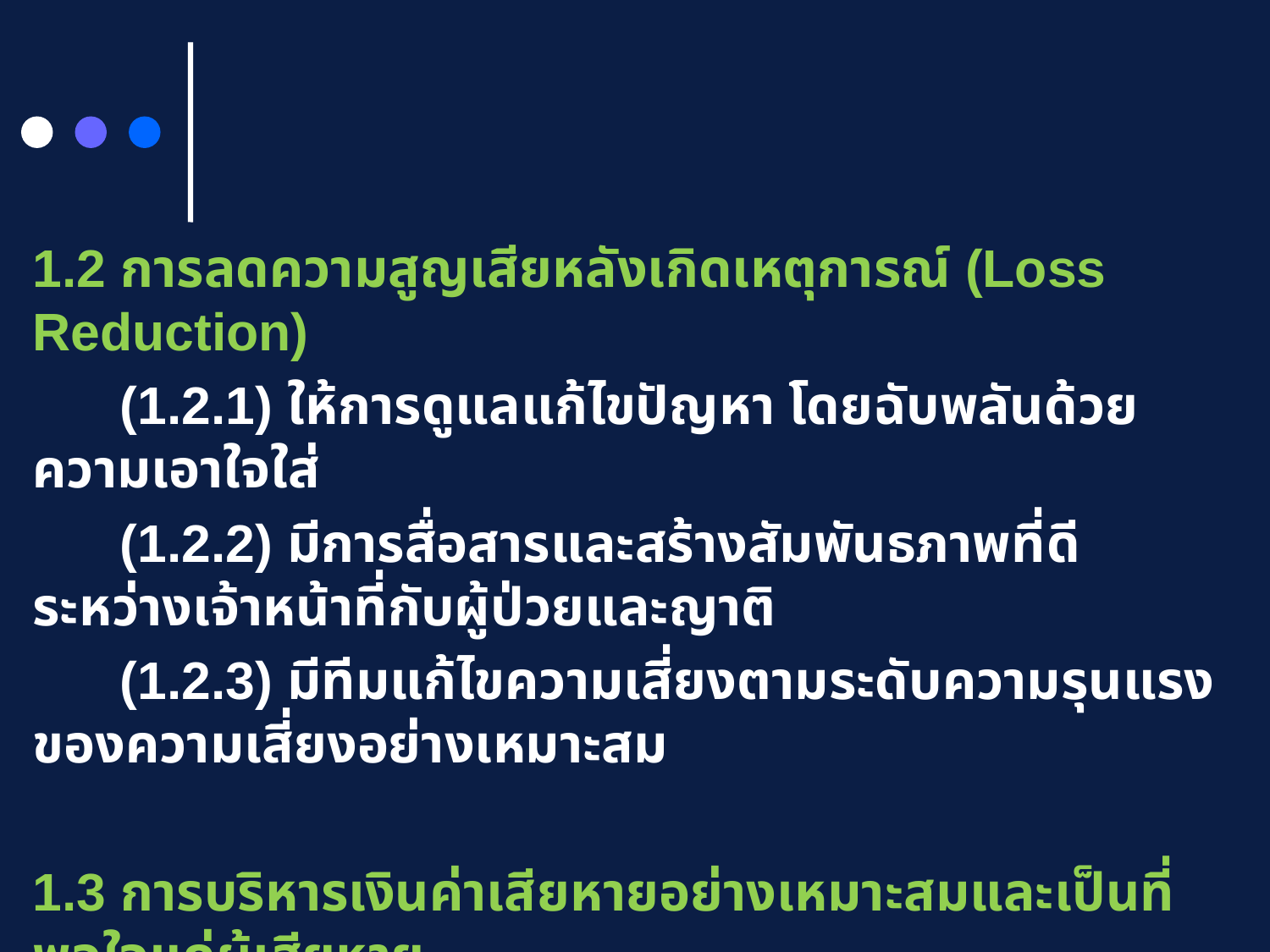

1.2 การลดความสูญเสียหลังเกิดเหตุการณ์ (Loss Reduction)
      (1.2.1) ให้การดูแลแก้ไขปัญหา โดยฉับพลันด้วยความเอาใจใส่
      (1.2.2) มีการสื่อสารและสร้างสัมพันธภาพที่ดี ระหว่างเจ้าหน้าที่กับผู้ป่วยและญาติ
      (1.2.3) มีทีมแก้ไขความเสี่ยงตามระดับความรุนแรงของความเสี่ยงอย่างเหมาะสม

1.3 การบริหารเงินค่าเสียหายอย่างเหมาะสมและเป็นที่พอใจแก่ผู้เสียหาย
      (1.3.1) มีระบบประสานงานคณะกรรมการระดับจังหวัด เรื่องเงินชดเชยความเสียหายของผู้ป่วยที่ได้รับความเสียหายจากบริการทางการแพทย์